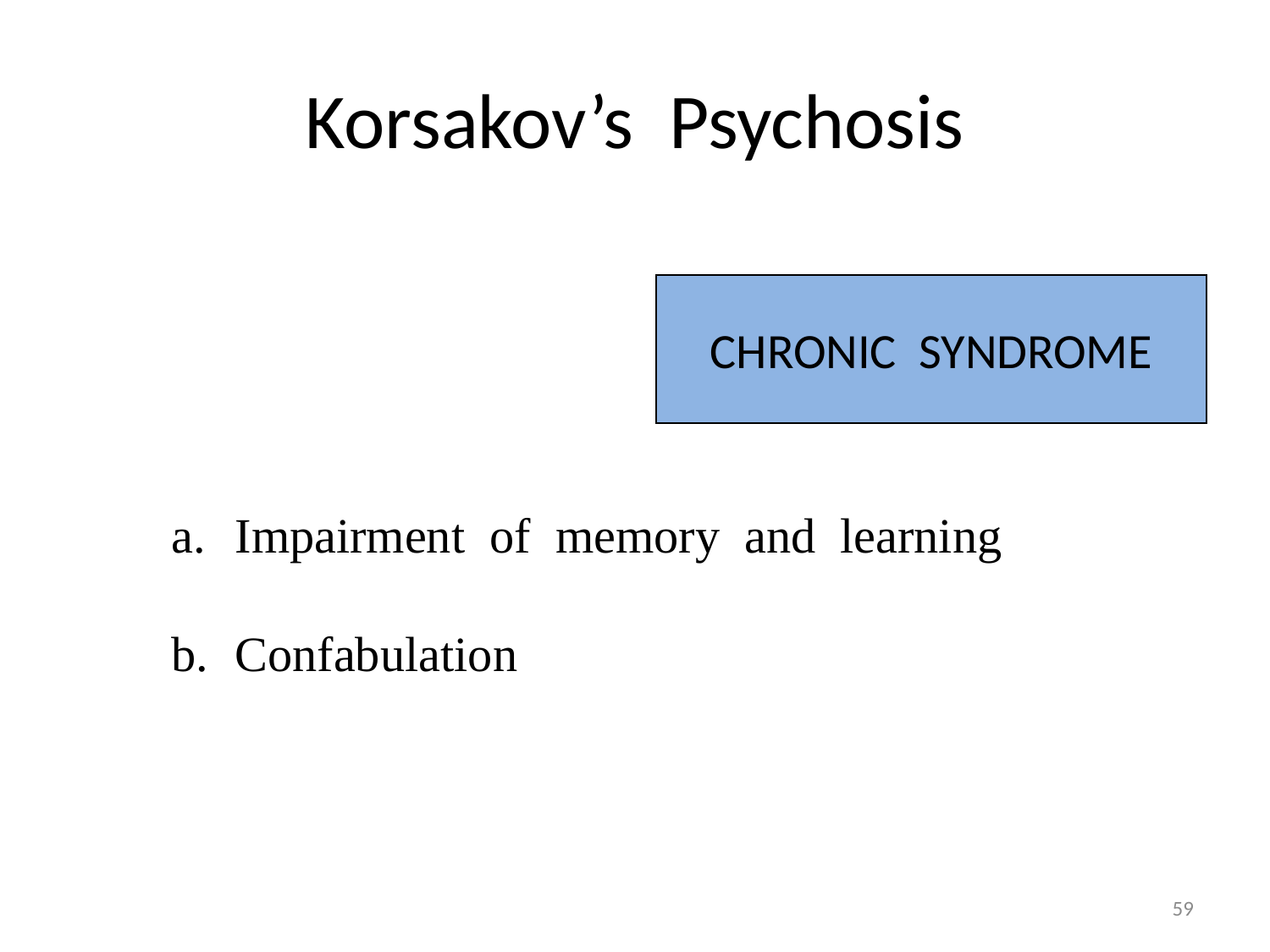

# Korsakov’s  Psychosis
CHRONIC  SYNDROME

Impairment  of  memory  and  learning

Confabulation
59